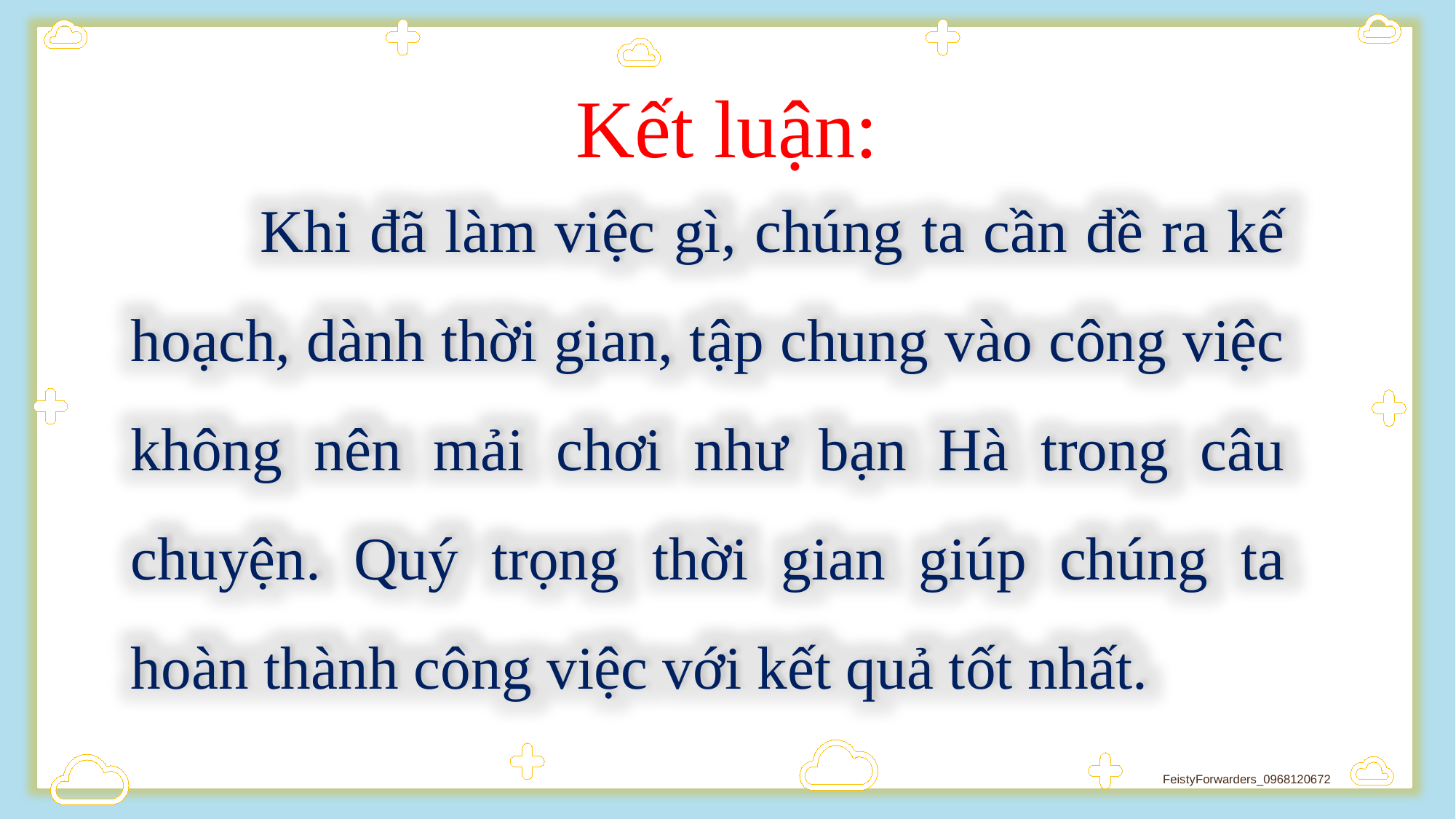

Kết luận:
       Khi đã làm việc gì, chúng ta cần đề ra kế hoạch, dành thời gian, tập chung vào công việc không nên mải chơi như bạn Hà trong câu chuyện. Quý trọng thời gian giúp chúng ta hoàn thành công việc với kết quả tốt nhất.